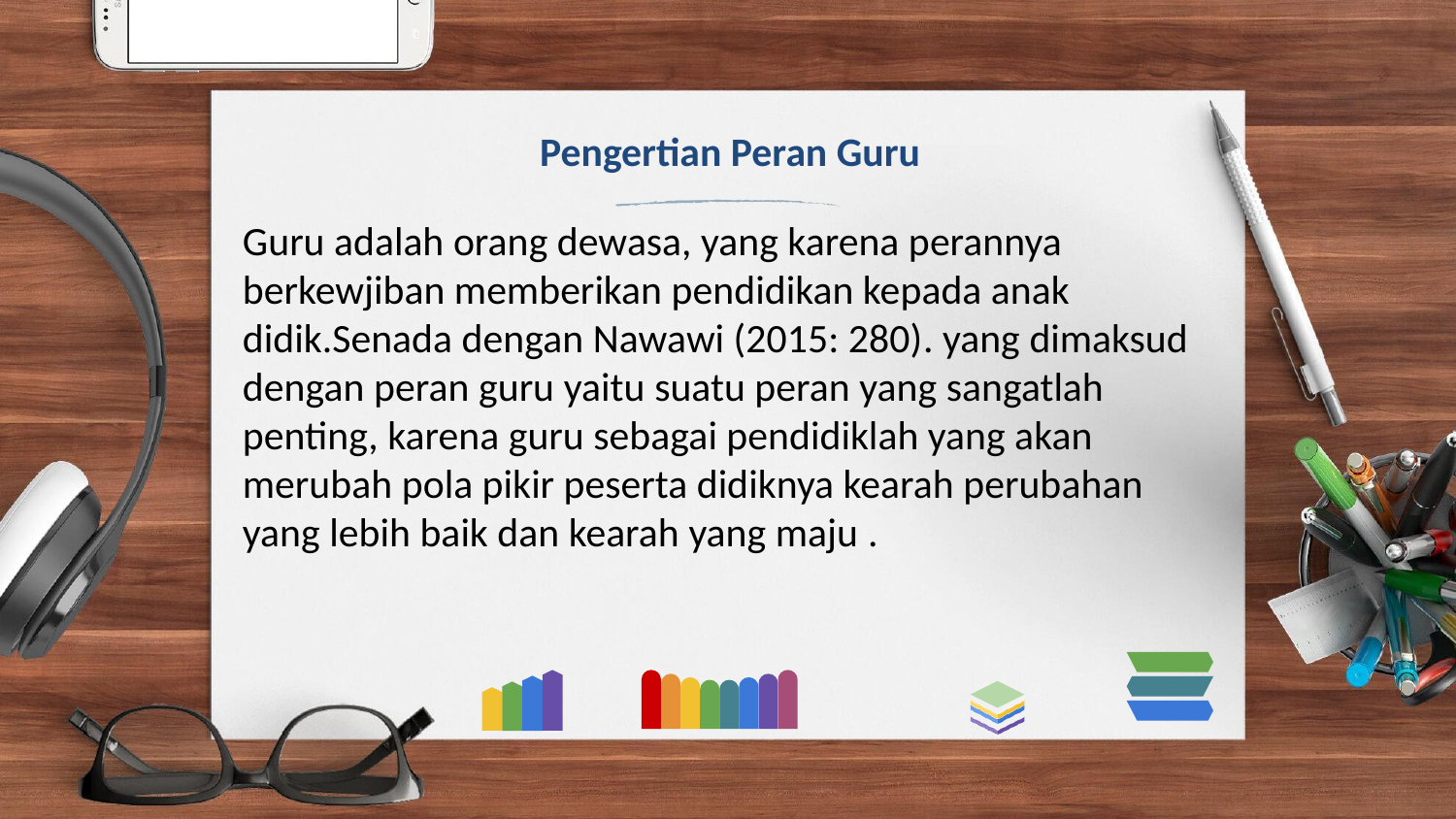

# Pengertian Peran Guru
Guru adalah orang dewasa, yang karena perannya berkewjiban memberikan pendidikan kepada anak didik.Senada dengan Nawawi (2015: 280). yang dimaksud dengan peran guru yaitu suatu peran yang sangatlah penting, karena guru sebagai pendidiklah yang akan merubah pola pikir peserta didiknya kearah perubahan yang lebih baik dan kearah yang maju .